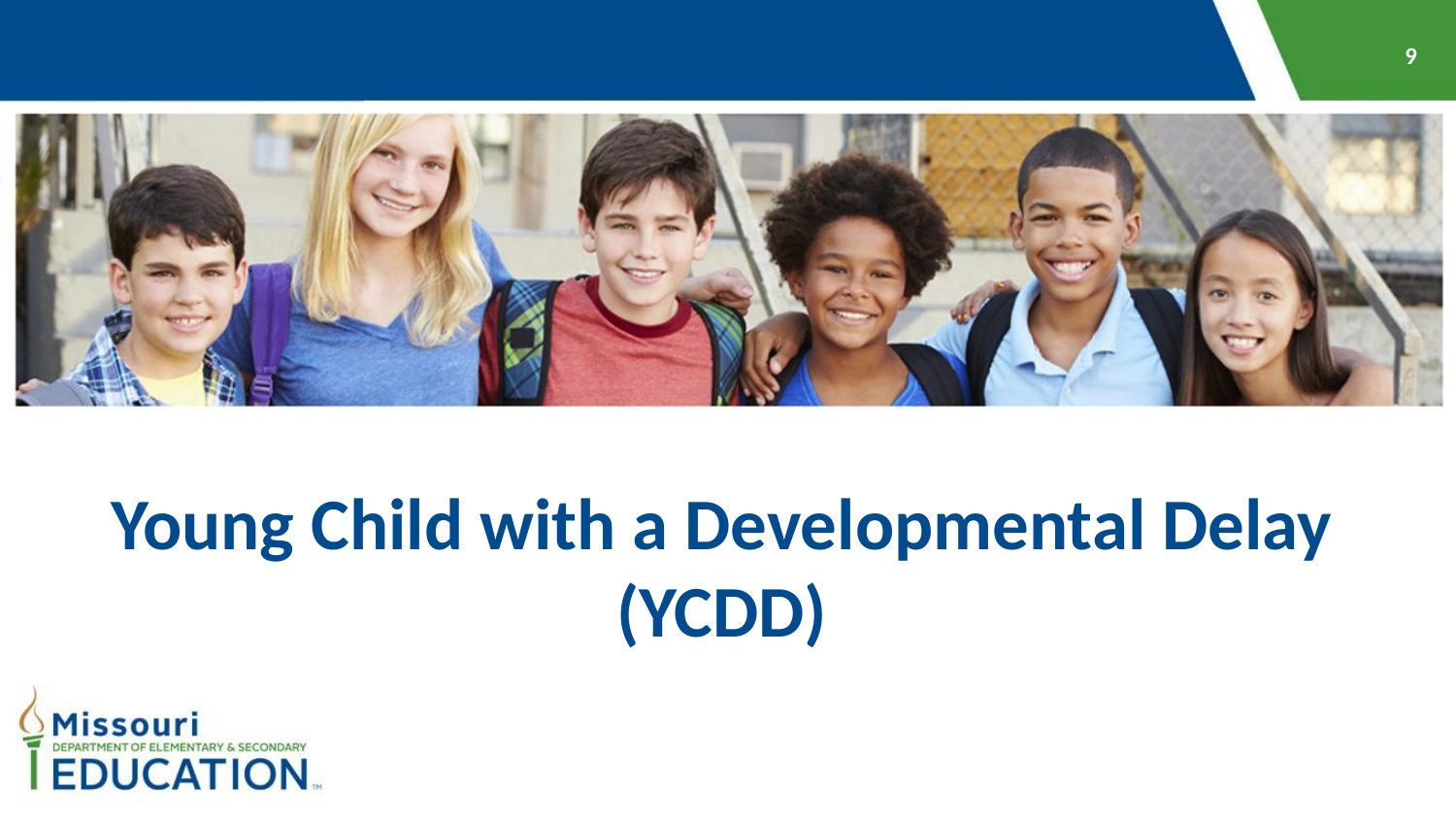

Young Child with a Developmental Delay (YCDD)